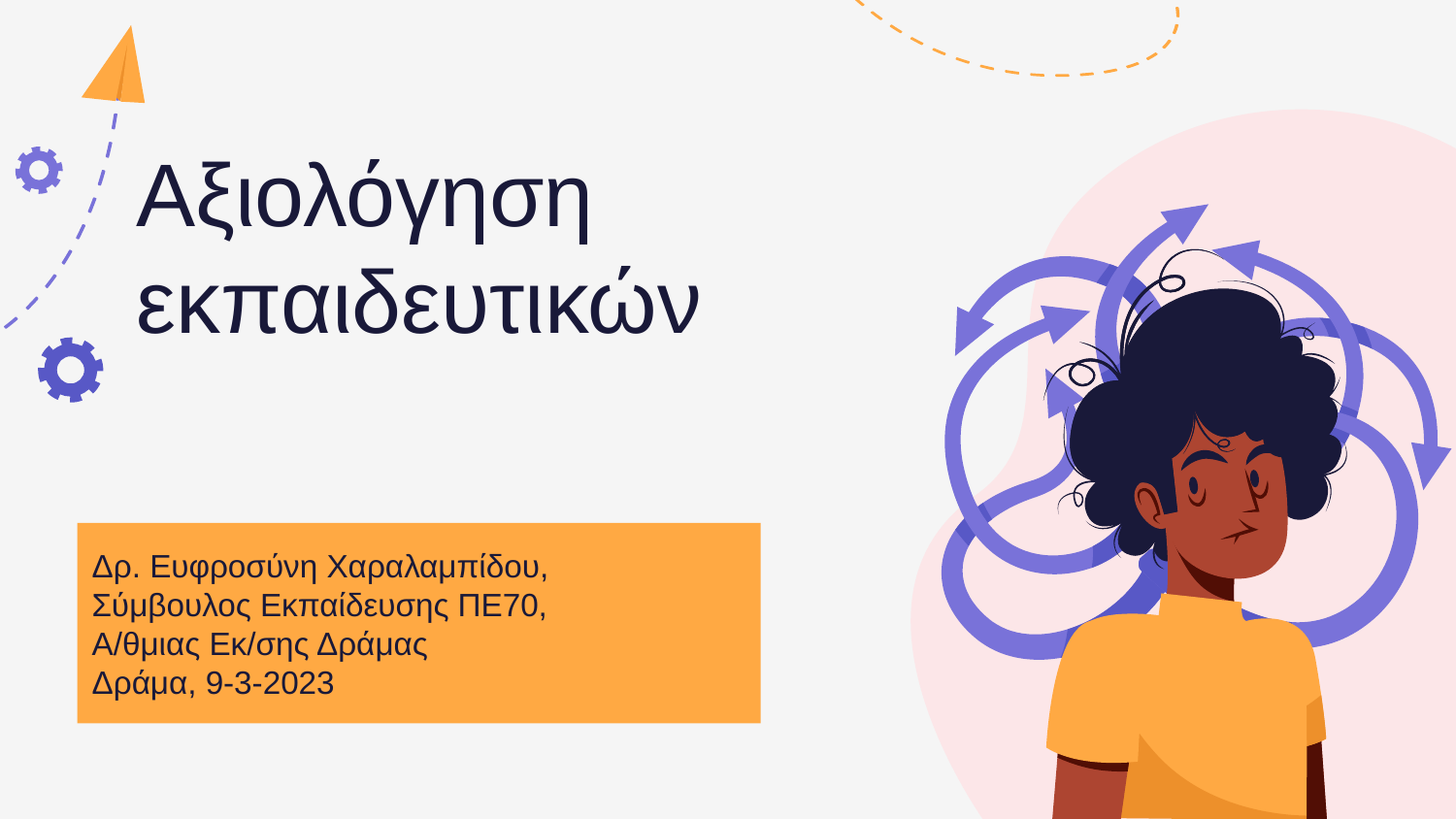

# Αξιολόγηση εκπαιδευτικών

Δρ. Ευφροσύνη Χαραλαμπίδου,
Σύμβουλος Εκπαίδευσης ΠΕ70,
Α/θμιας Εκ/σης Δράμας
Δράμα, 9-3-2023